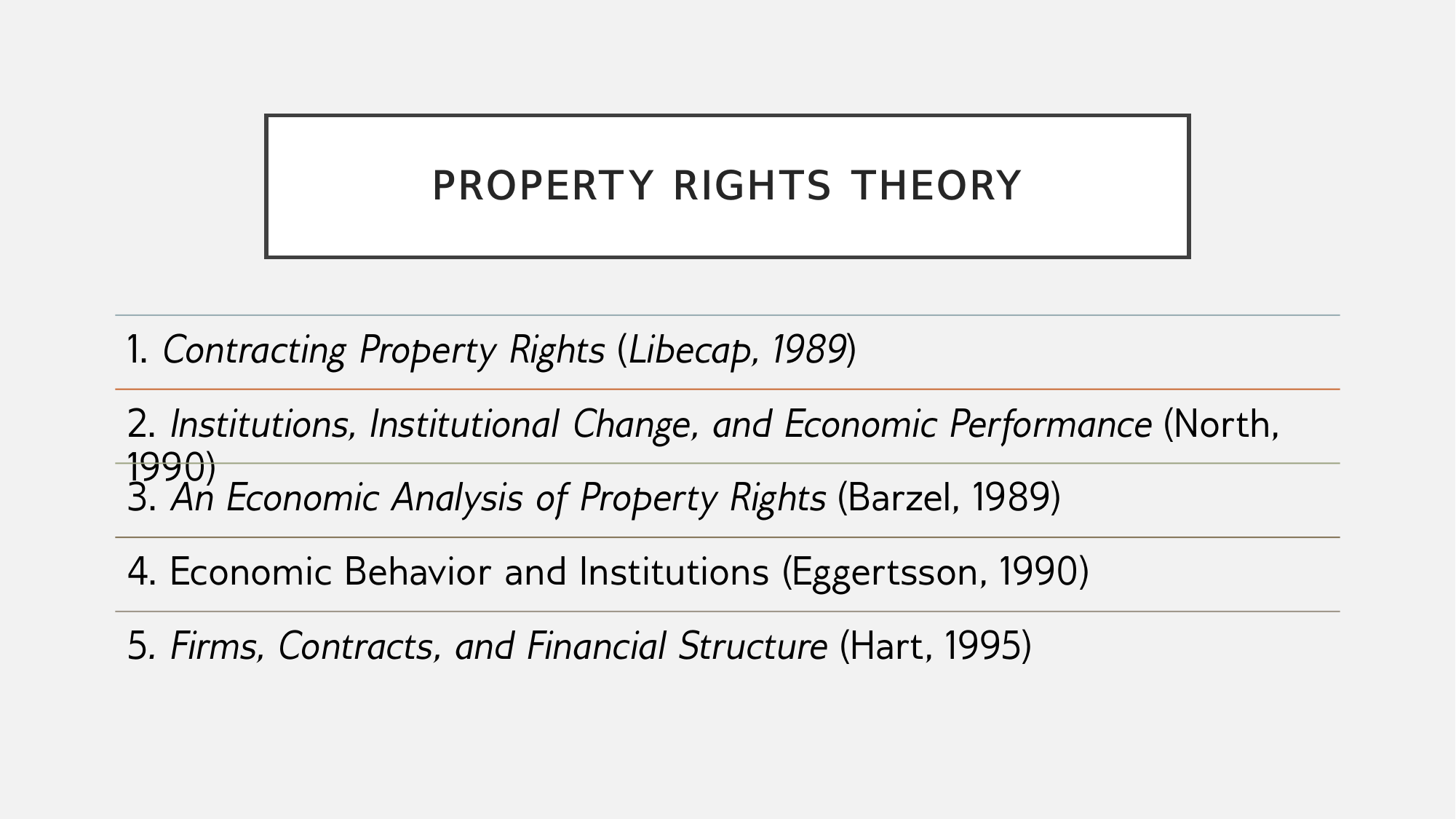

# Property Rights THEORY
1. Contracting Property Rights (Libecap, 1989)
2. Institutions, Institutional Change, and Economic Performance (North, 1990)
3. An Economic Analysis of Property Rights (Barzel, 1989)
4. Economic Behavior and Institutions (Eggertsson, 1990)
5. Firms, Contracts, and Financial Structure (Hart, 1995)